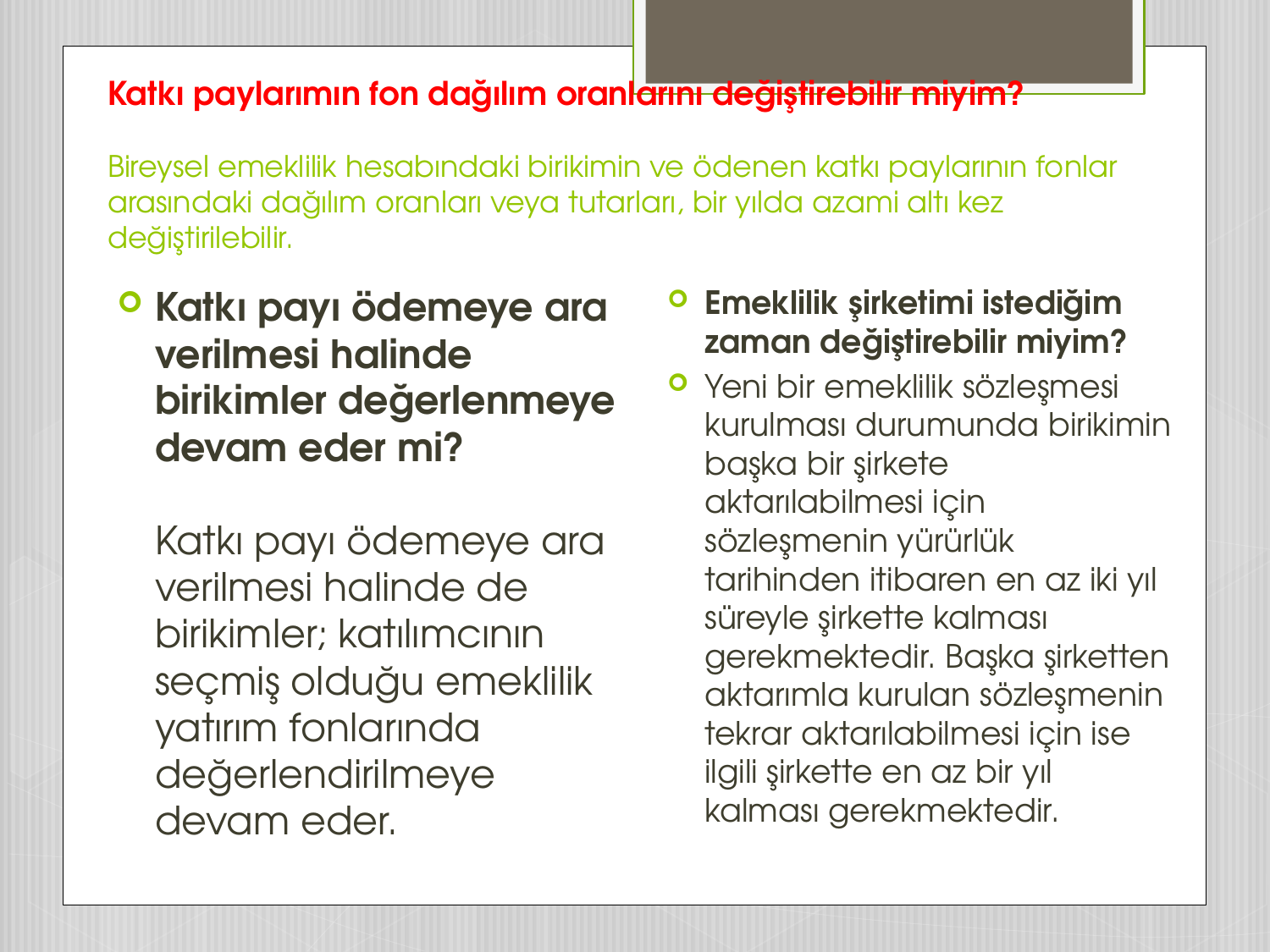

# Katkı paylarımın fon dağılım oranlarını değiştirebilir miyim? Bireysel emeklilik hesabındaki birikimin ve ödenen katkı paylarının fonlar arasındaki dağılım oranları veya tutarları, bir yılda azami altı kez değiştirilebilir.
Katkı payı ödemeye ara verilmesi halinde birikimler değerlenmeye devam eder mi?
Katkı payı ödemeye ara verilmesi halinde de birikimler; katılımcının seçmiş olduğu emeklilik yatırım fonlarında değerlendirilmeye devam eder.

Emeklilik şirketimi istediğim zaman değiştirebilir miyim?
Yeni bir emeklilik sözleşmesi kurulması durumunda birikimin başka bir şirkete aktarılabilmesi için sözleşmenin yürürlük tarihinden itibaren en az iki yıl süreyle şirkette kalması gerekmektedir. Başka şirketten aktarımla kurulan sözleşmenin tekrar aktarılabilmesi için ise ilgili şirkette en az bir yıl kalması gerekmektedir.